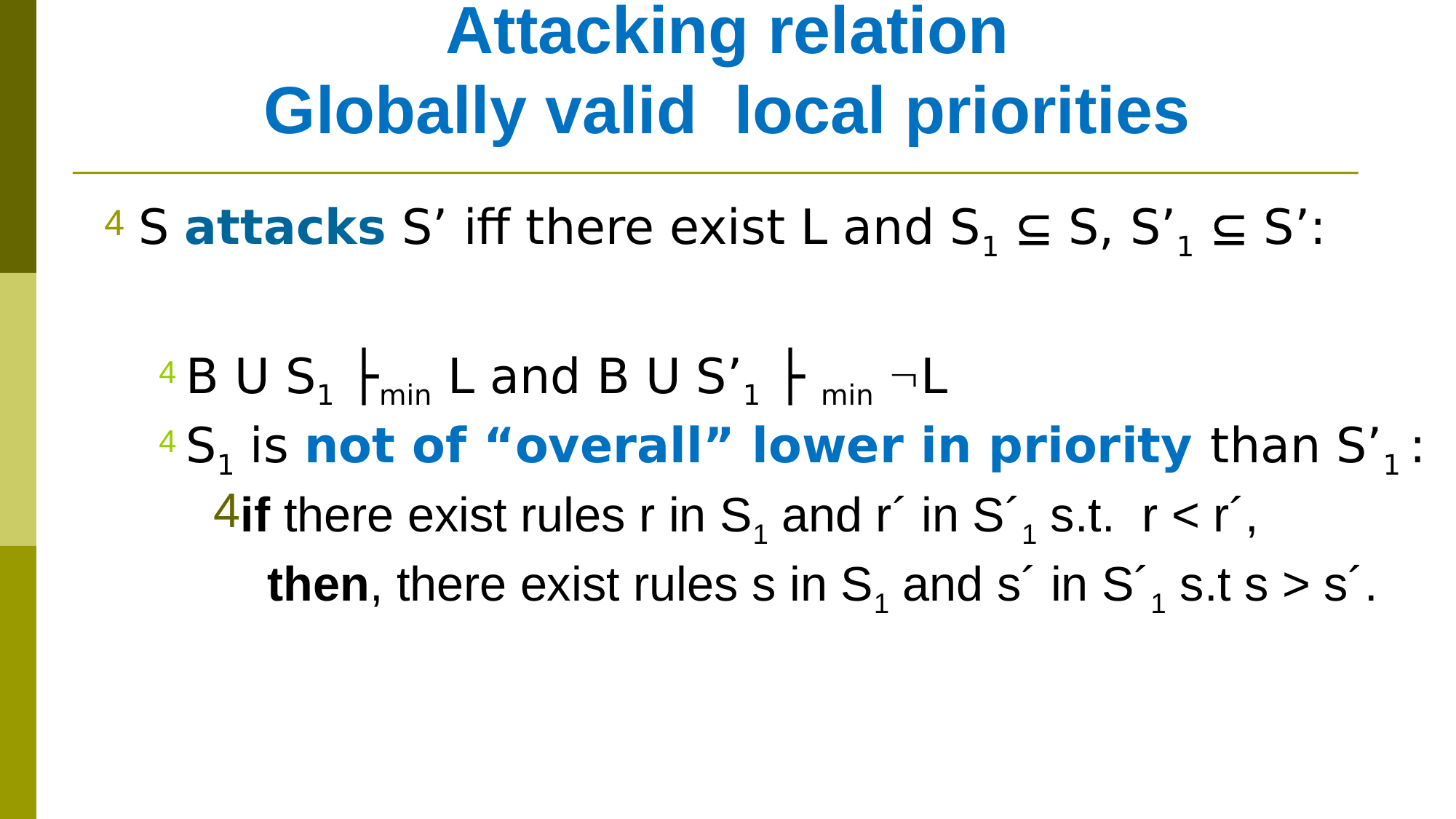

# Attacking relation Globally valid  local priorities
S attacks S’ iff there exist L and S1 ⊆ S, S’1 ⊆ S’:

B U S1 ├min L and B U S’1 ├ min ¬L
S1 is not of “overall” lower in priority than S’1 :
if there exist rules r in S1 and r´ in S´1 s.t.  r < r´,
    then, there exist rules s in S1 and s´ in S´1 s.t s > s´.